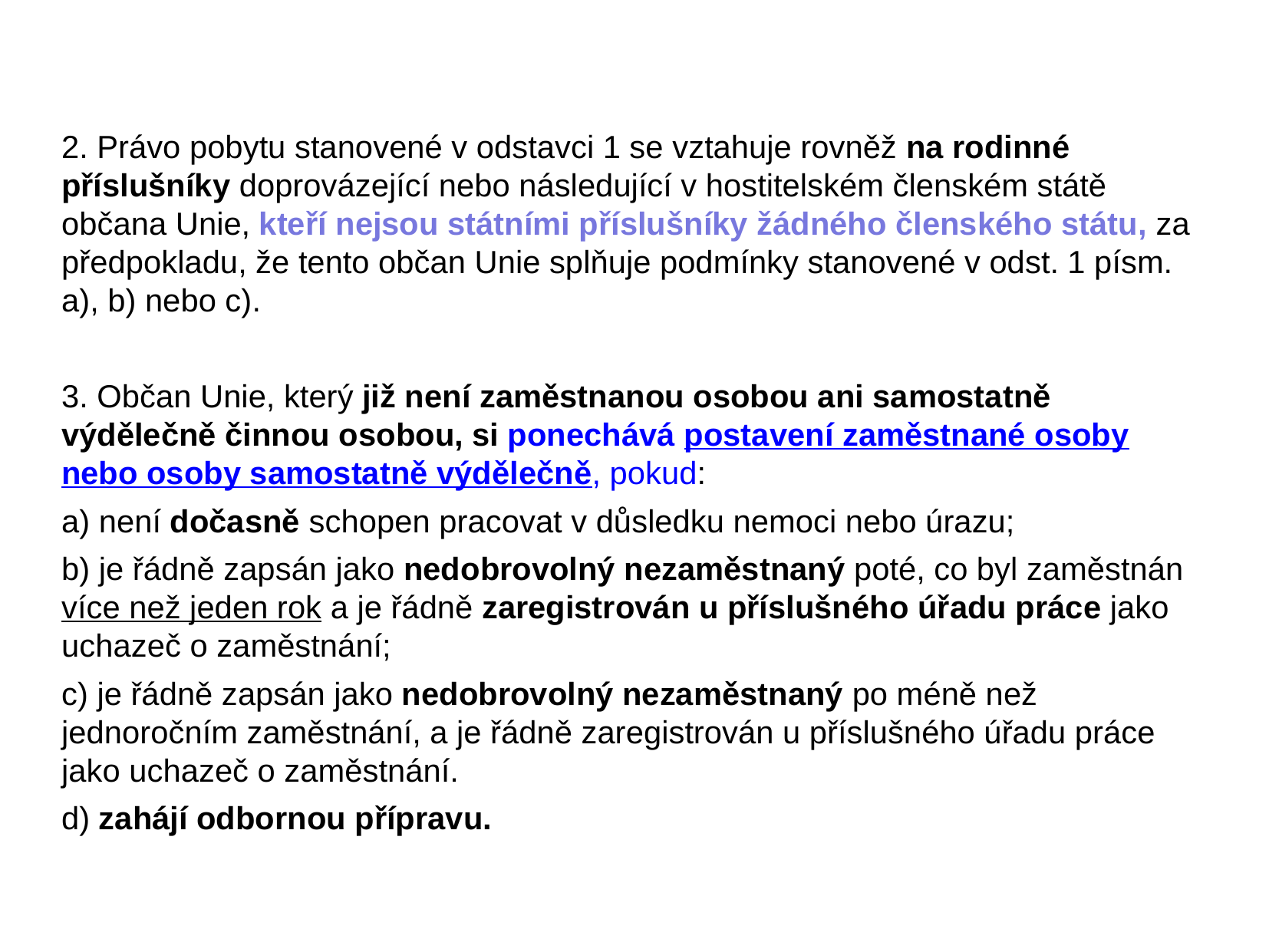

#

2. Právo pobytu stanovené v odstavci 1 se vztahuje rovněž na rodinné příslušníky doprovázející nebo následující v hostitelském členském státě občana Unie, kteří nejsou státními příslušníky žádného členského státu, za  předpokladu, že tento občan Unie splňuje podmínky stanovené v odst. 1 písm. a), b) nebo c).

3. Občan Unie, který již není zaměstnanou osobou ani samostatně výdělečně činnou osobou, si ponechává postavení zaměstnané osoby nebo osoby samostatně výdělečně, pokud:
a) není dočasně schopen pracovat v důsledku nemoci nebo úrazu;
b) je řádně zapsán jako nedobrovolný nezaměstnaný poté, co byl zaměstnán více než jeden rok a je řádně zaregistrován u příslušného úřadu práce jako uchazeč o zaměstnání;
c) je řádně zapsán jako nedobrovolný nezaměstnaný po méně než jednoročním zaměstnání, a je řádně zaregistrován u příslušného úřadu práce jako uchazeč o zaměstnání.
d) zahájí odbornou přípravu.